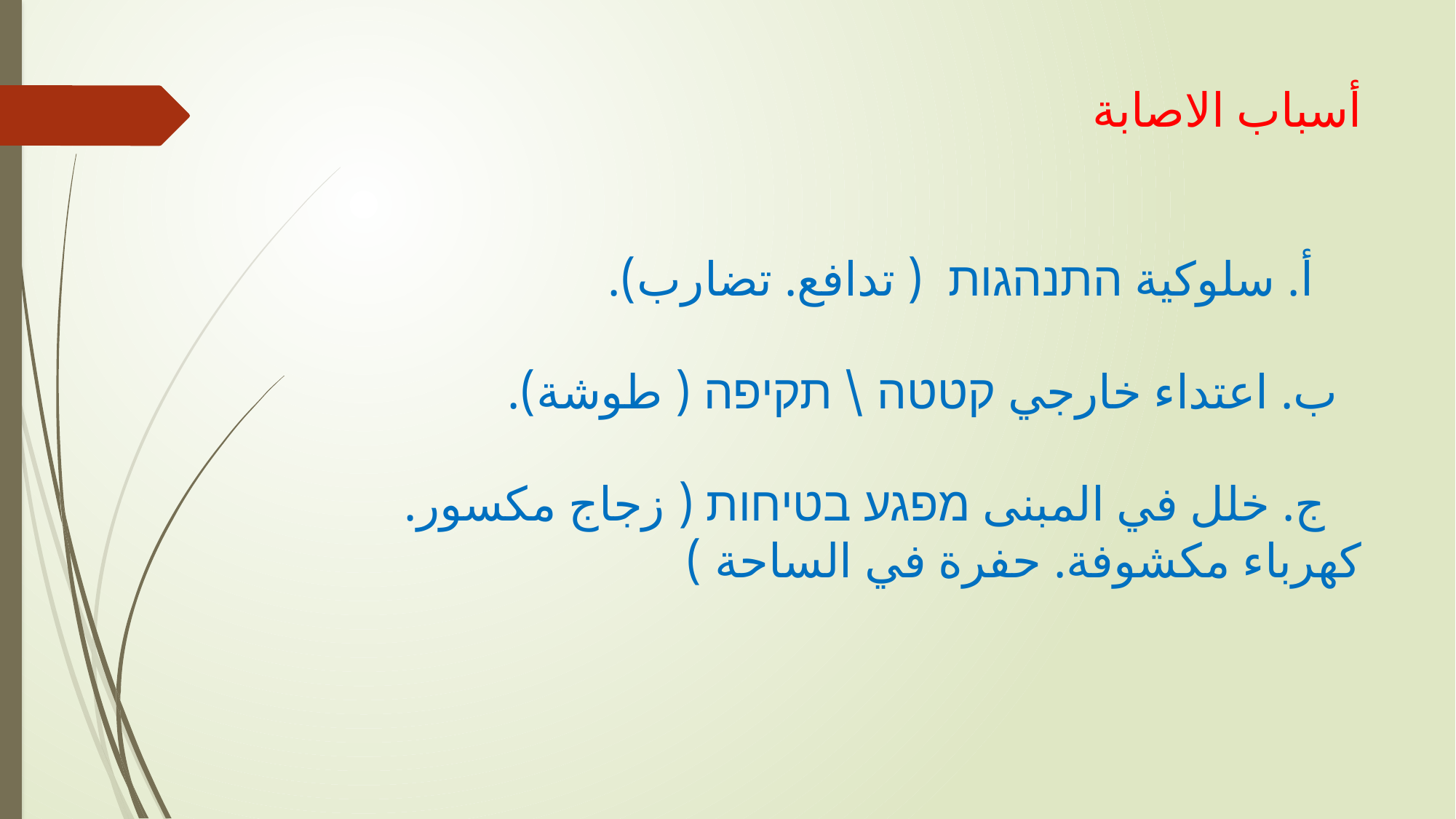

# أسباب الاصابة أ. سلوكية התנהגות  ( تدافع. تضارب). ب. اعتداء خارجي קטטה \ תקיפה ( طوشة). ج. خلل في المبنى מפגע בטיחות ( زجاج مكسور. كهرباء مكشوفة. حفرة في الساحة )